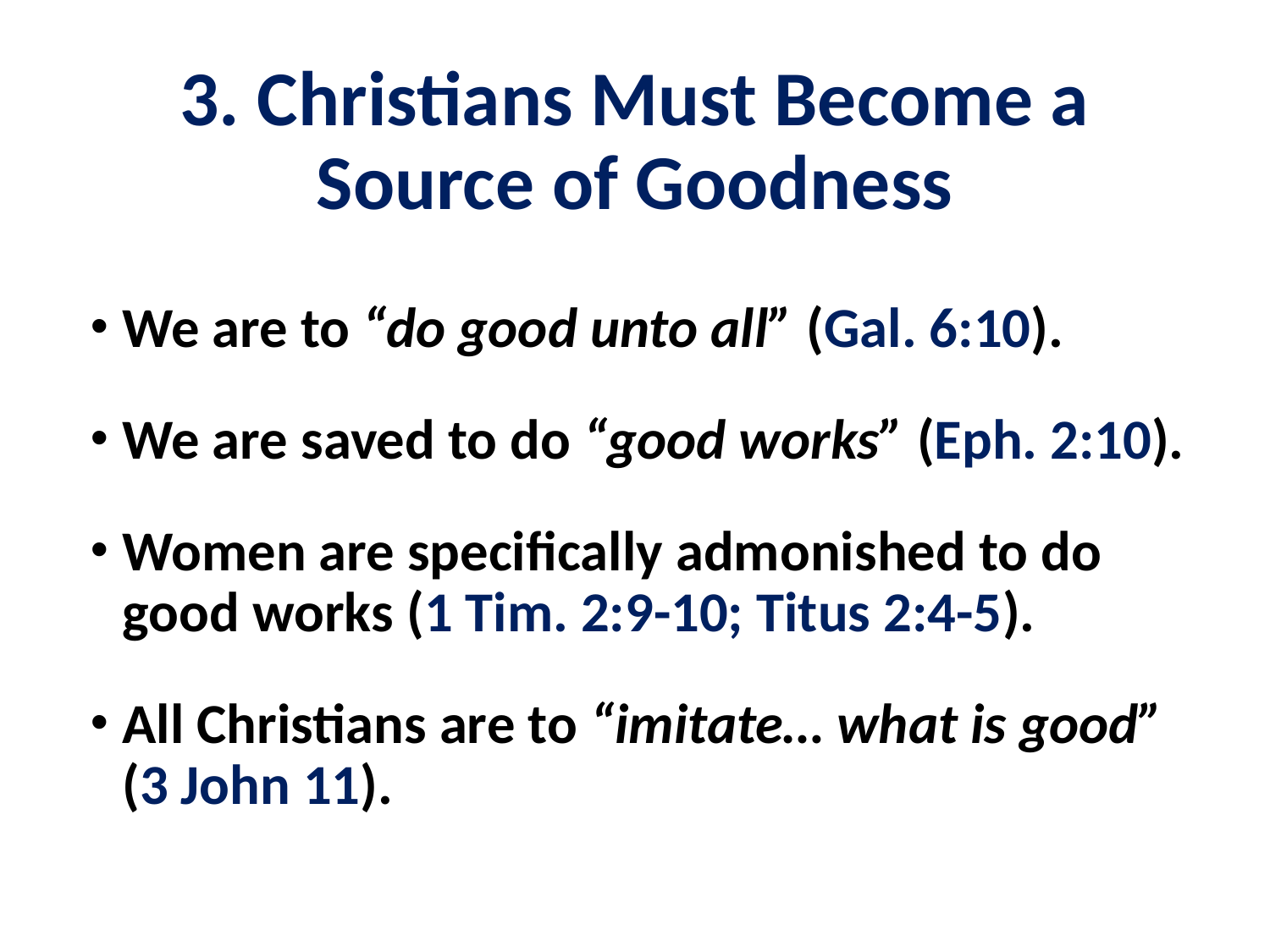

# 3. Christians Must Become a Source of Goodness
We are to “do good unto all” (Gal. 6:10).

We are saved to do “good works” (Eph. 2:10).

Women are specifically admonished to do good works (1 Tim. 2:9-10; Titus 2:4-5).

All Christians are to “imitate… what is good” (3 John 11).